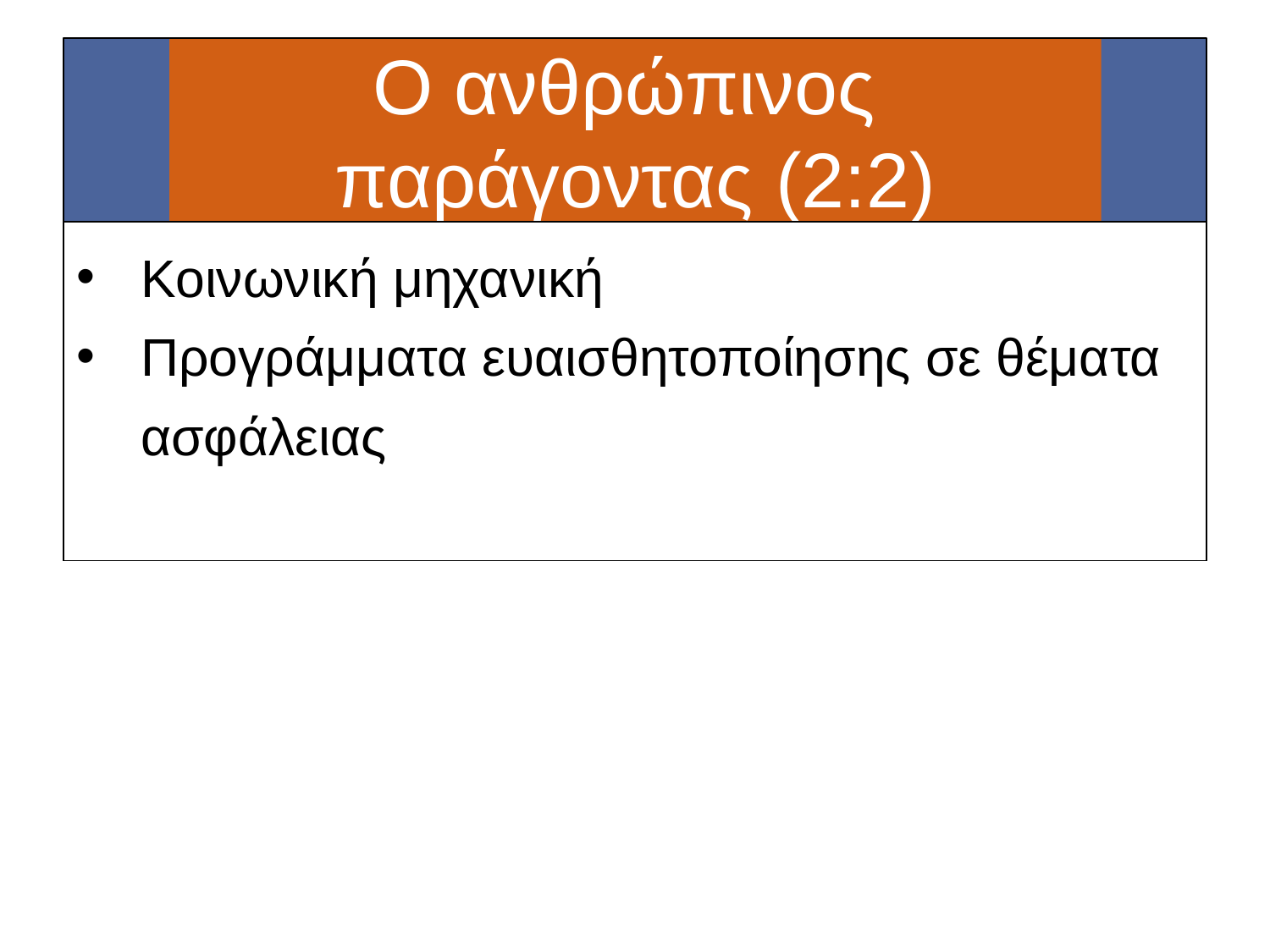

# Ο ανθρώπινος παράγοντας (2:2)

Κοινωνική μηχανική
Προγράμματα ευαισθητοποίησης σε θέματα ασφάλειας